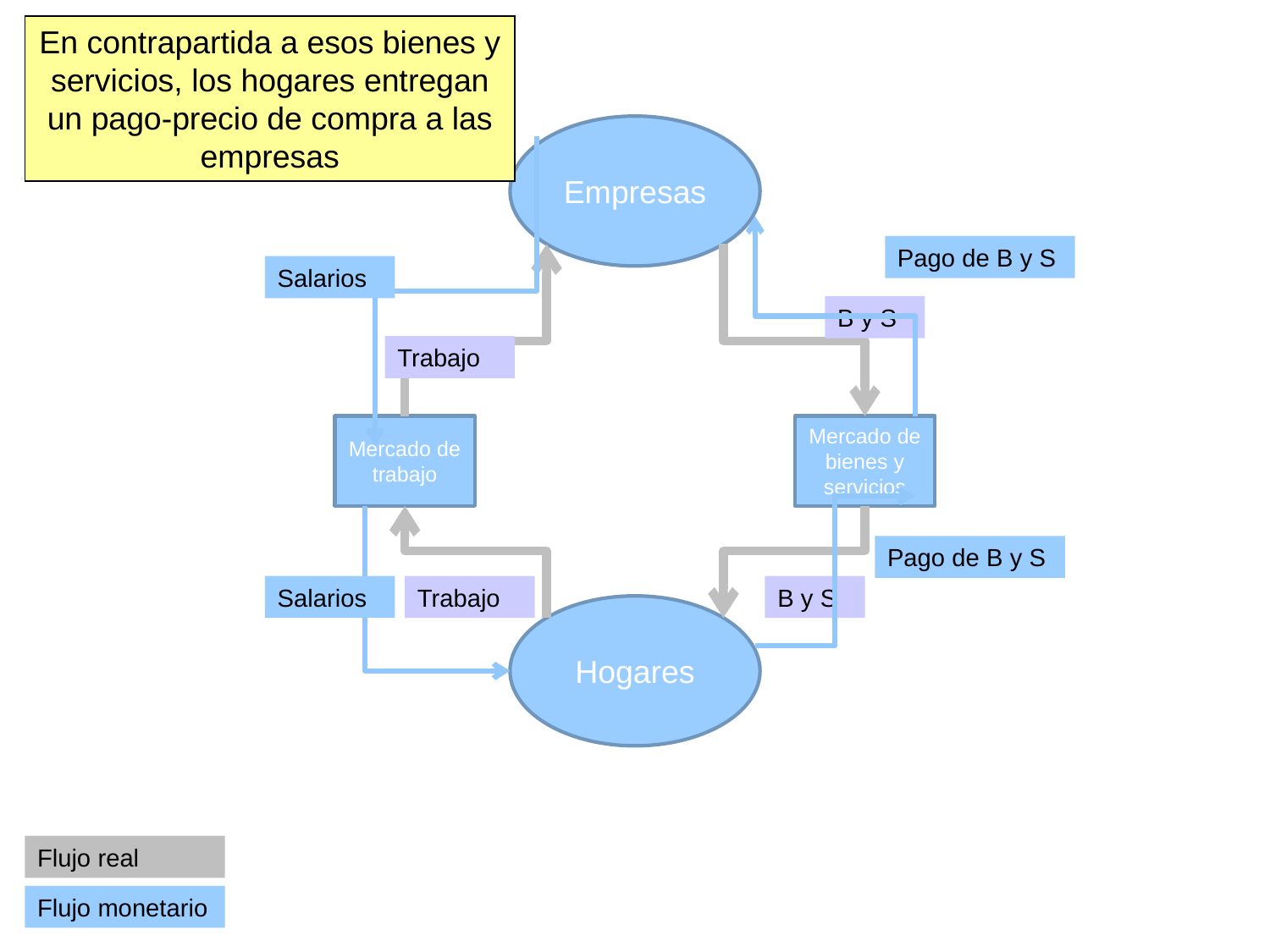

En contrapartida a esos bienes y servicios, los hogares entregan un pago-precio de compra a las empresas
Empresas
Pago de B y S
Salarios
B y S
Trabajo
Mercado de trabajo
Mercado de bienes y servicios
Pago de B y S
Salarios
Trabajo
B y S
Hogares
Flujo real
Flujo monetario